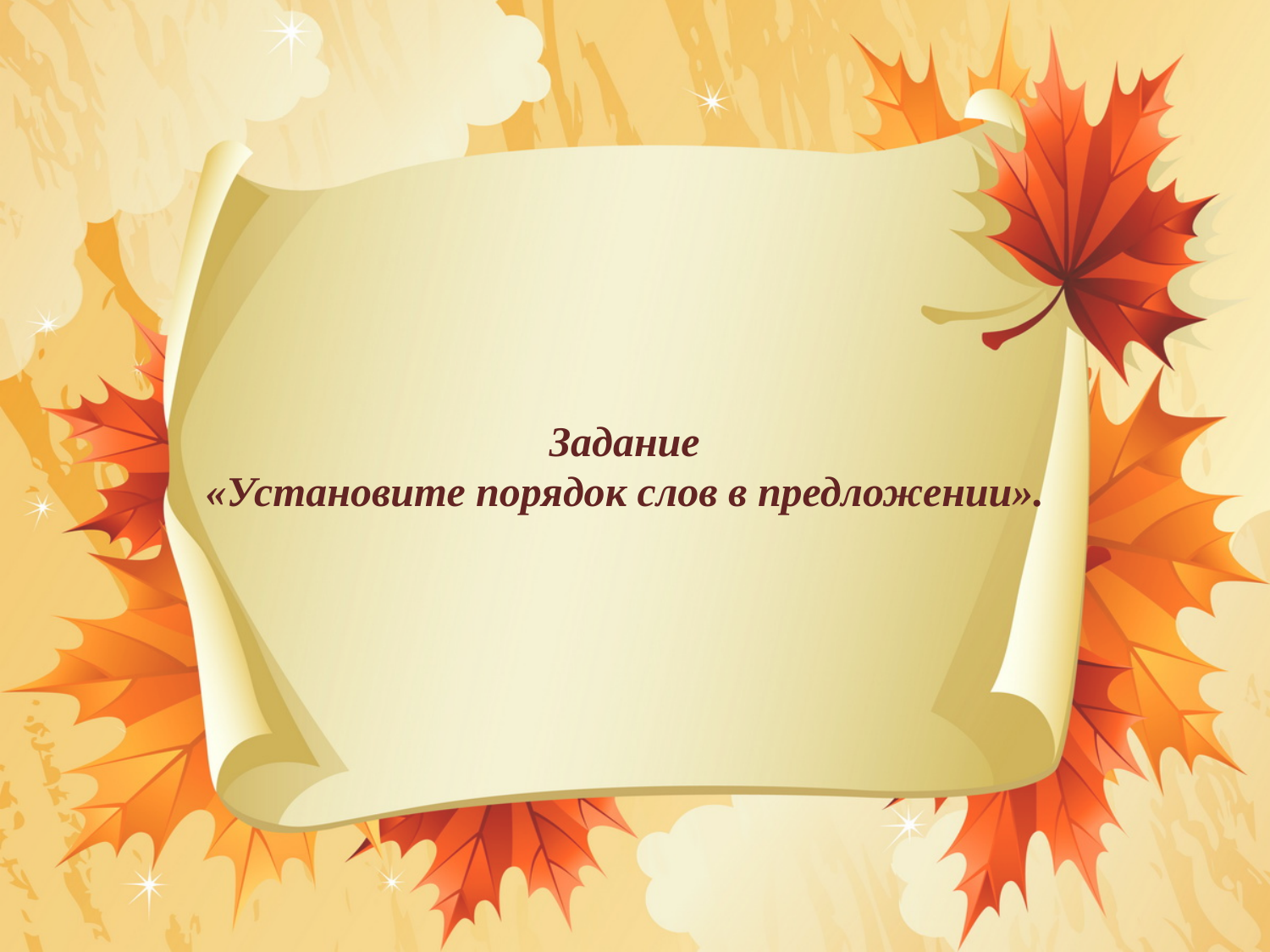

# Задание «Установите порядок слов в предложении».